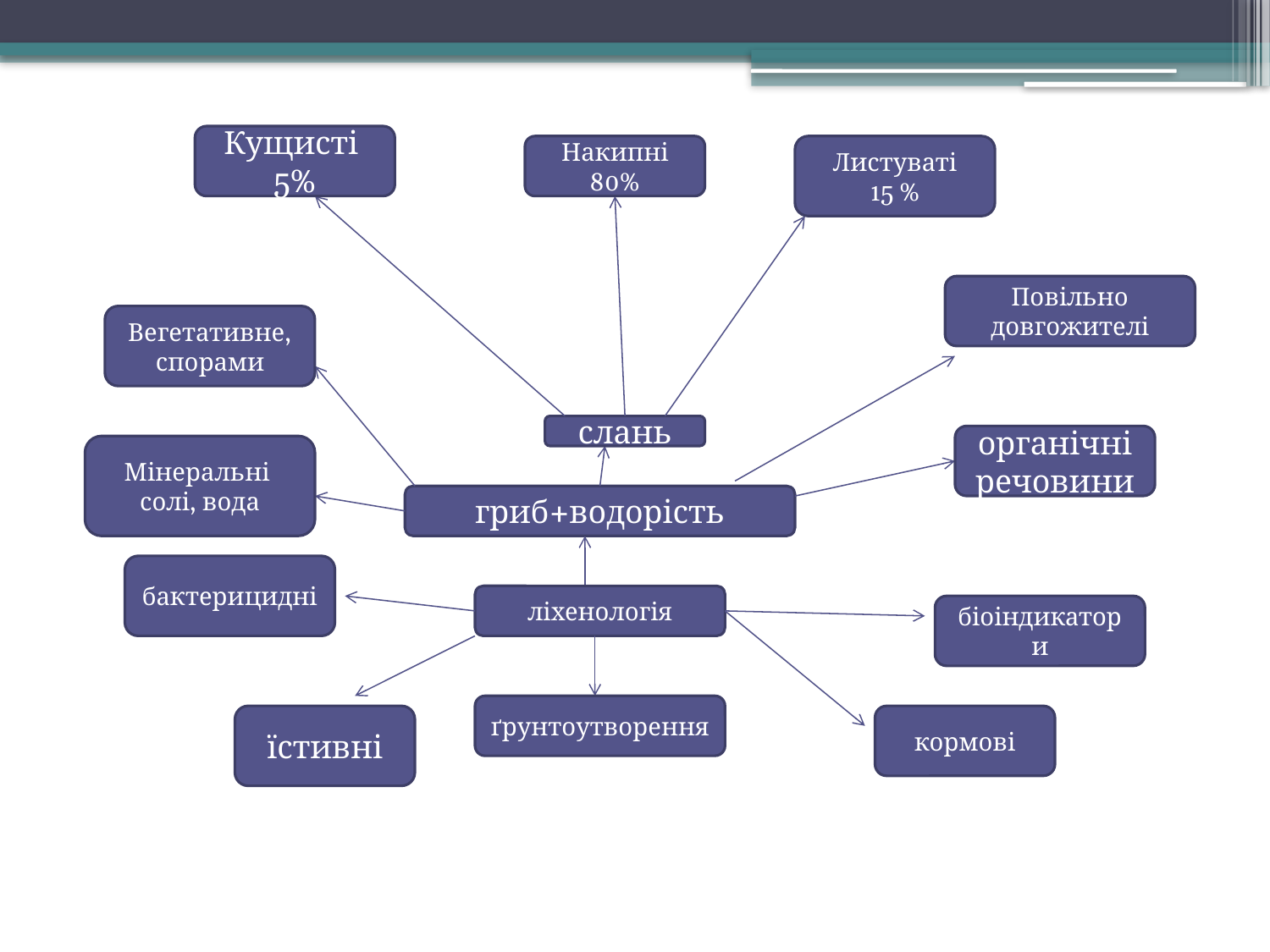

Кущисті
5%
Накипні 80%
Листуваті
15 %
Повільно довгожителі
Вегетативне, спорами
слань
органічні речовини
Мінеральні  солі, вода
гриб+водорість
бактерицидні
ліхенологія
біоіндикатори
ґрунтоутворення
їстивні
кормові